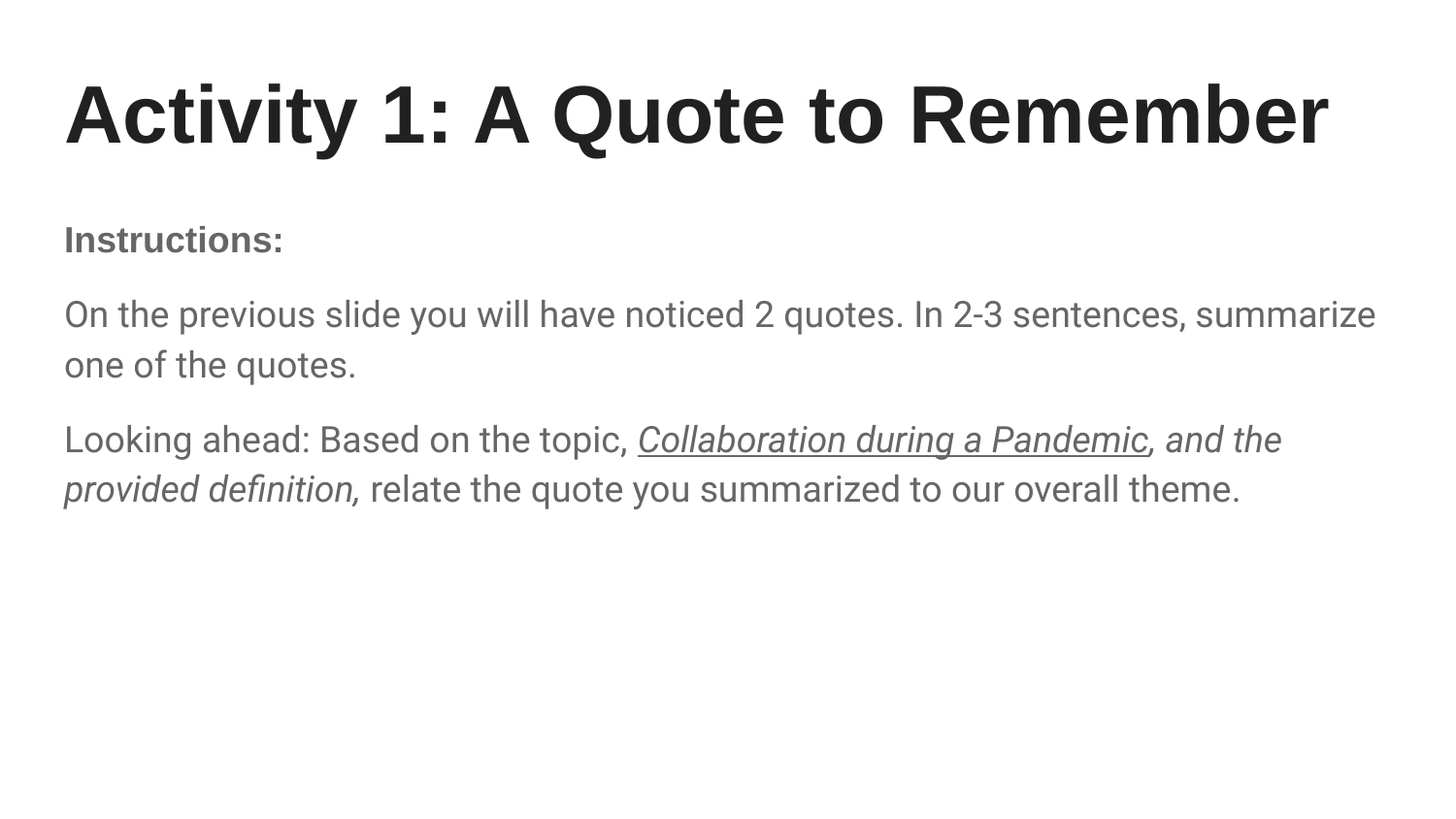

# Activity 1: A Quote to Remember
Instructions:
On the previous slide you will have noticed 2 quotes. In 2-3 sentences, summarize one of the quotes.
Looking ahead: Based on the topic, Collaboration during a Pandemic, and the provided definition, relate the quote you summarized to our overall theme.